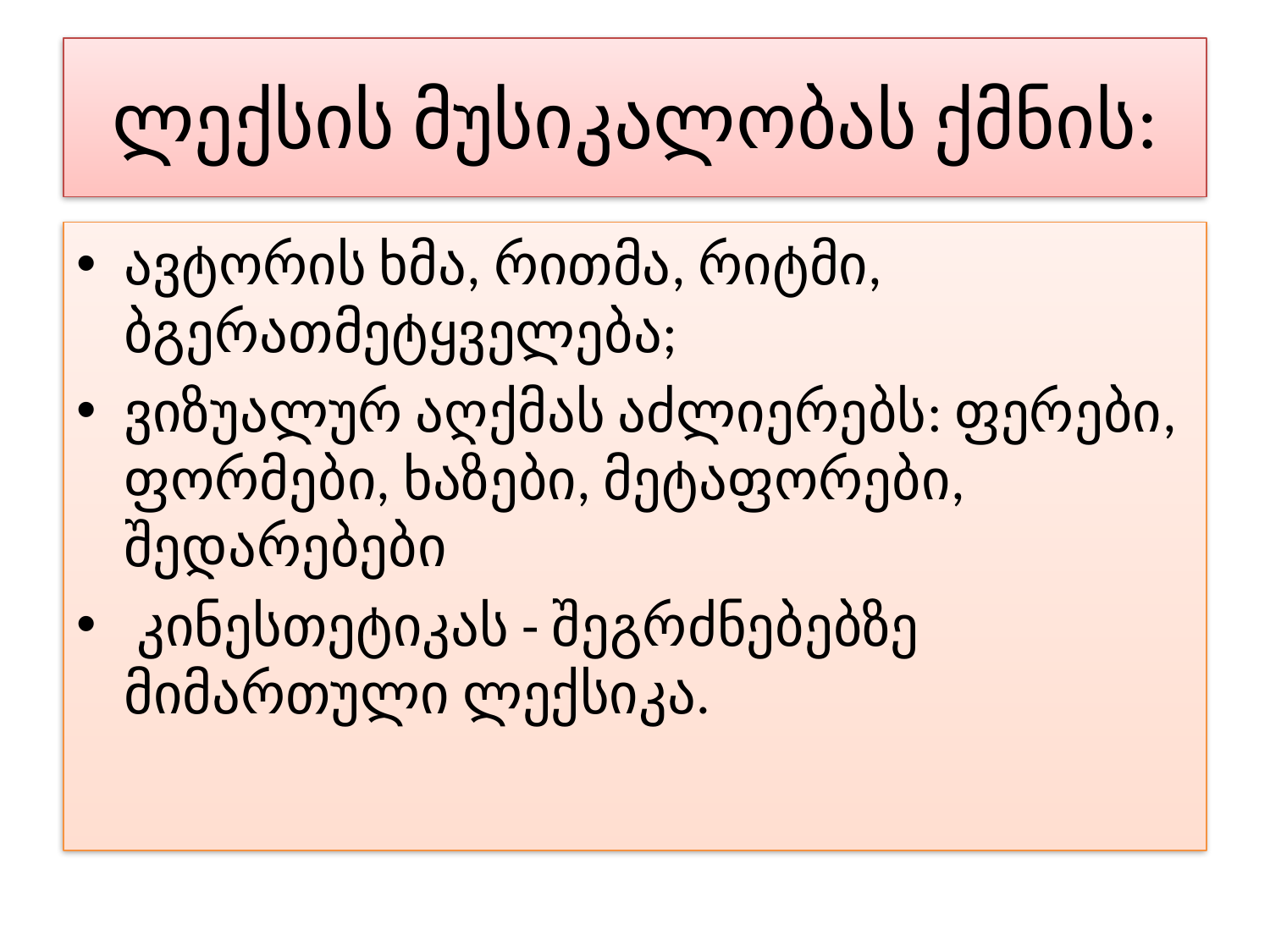

# ლექსის მუსიკალობას ქმნის:
ავტორის ხმა, რითმა, რიტმი, ბგერათმეტყველება;
ვიზუალურ აღქმას აძლიერებს: ფერები, ფორმები, ხაზები, მეტაფორები, შედარებები
 კინესთეტიკას - შეგრძნებებზე მიმართული ლექსიკა.